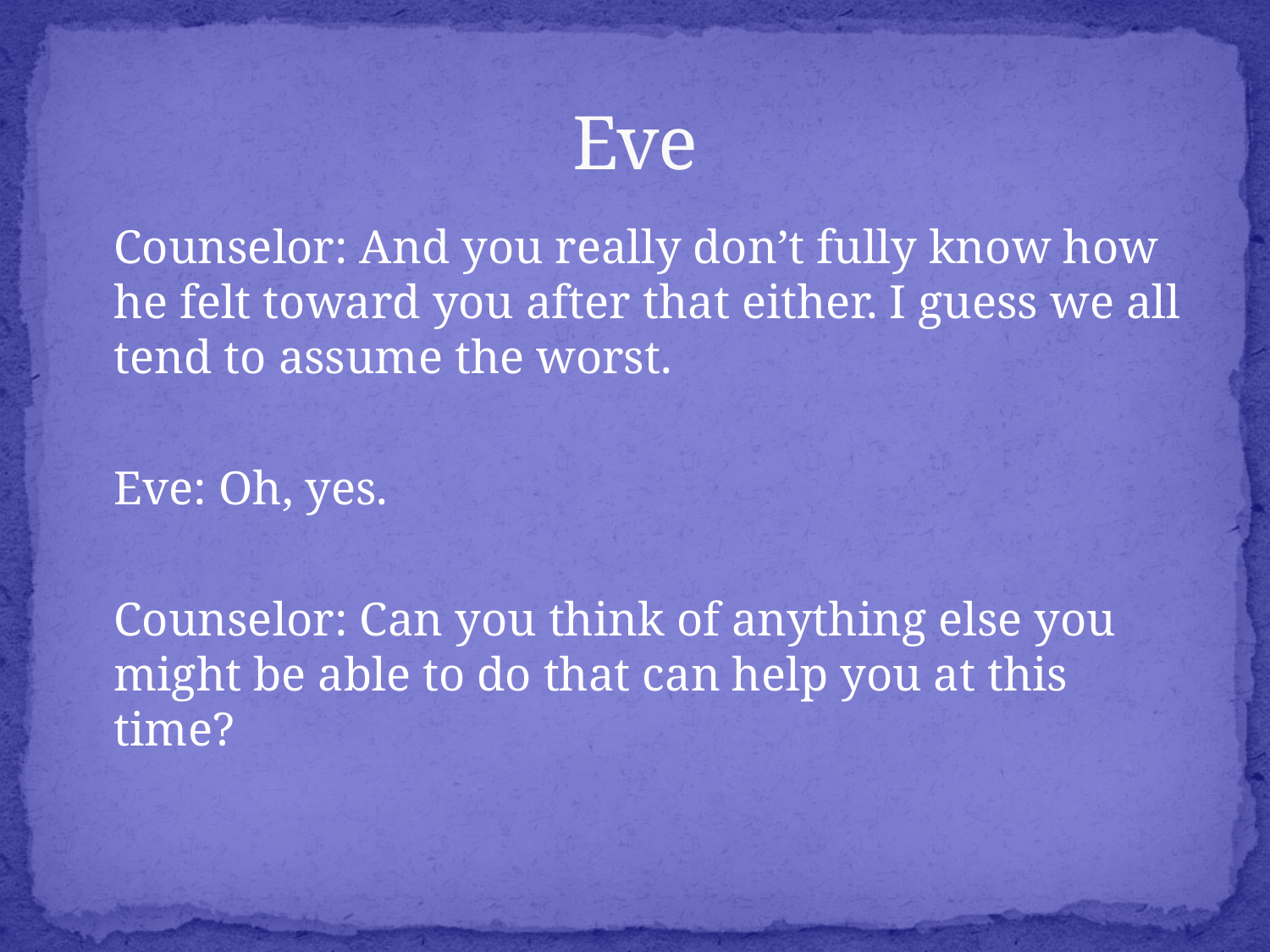

# Eve
	Counselor: And you really don’t fully know how he felt toward you after that either. I guess we all tend to assume the worst.

	Eve: Oh, yes.

	Counselor: Can you think of anything else you might be able to do that can help you at this time?